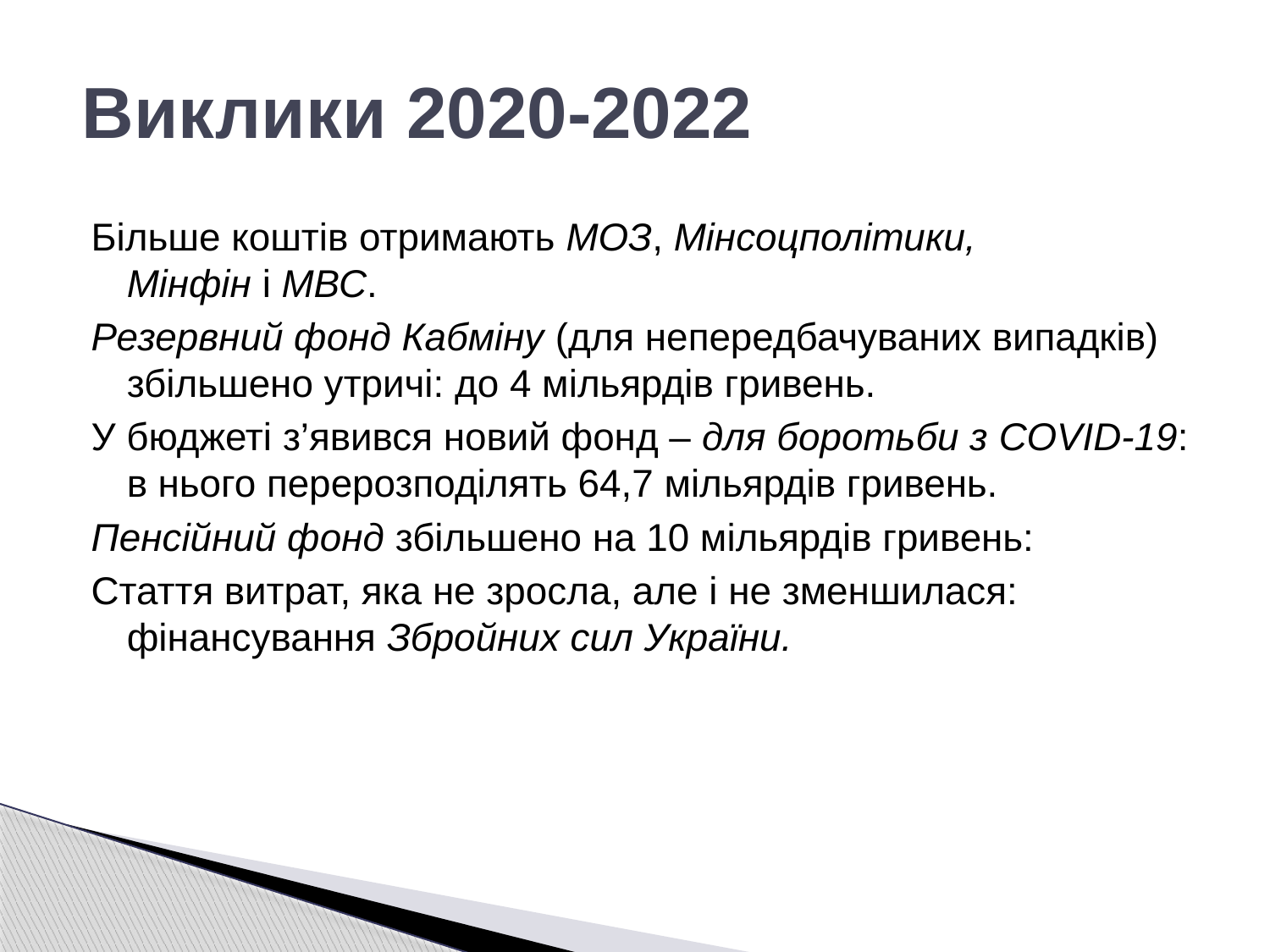

# Виклики 2020-2022
Більше коштів отримають МОЗ, Мінсоцполітики, Мінфін і МВС.
Резервний фонд Кабміну (для непередбачуваних випадків) збільшено утричі: до 4 мільярдів гривень.
У бюджеті з’явився новий фонд – для боротьби з COVID-19: в нього перерозподілять 64,7 мільярдів гривень.
Пенсійний фонд збільшено на 10 мільярдів гривень:
Стаття витрат, яка не зросла, але і не зменшилася: фінансування Збройних сил України.